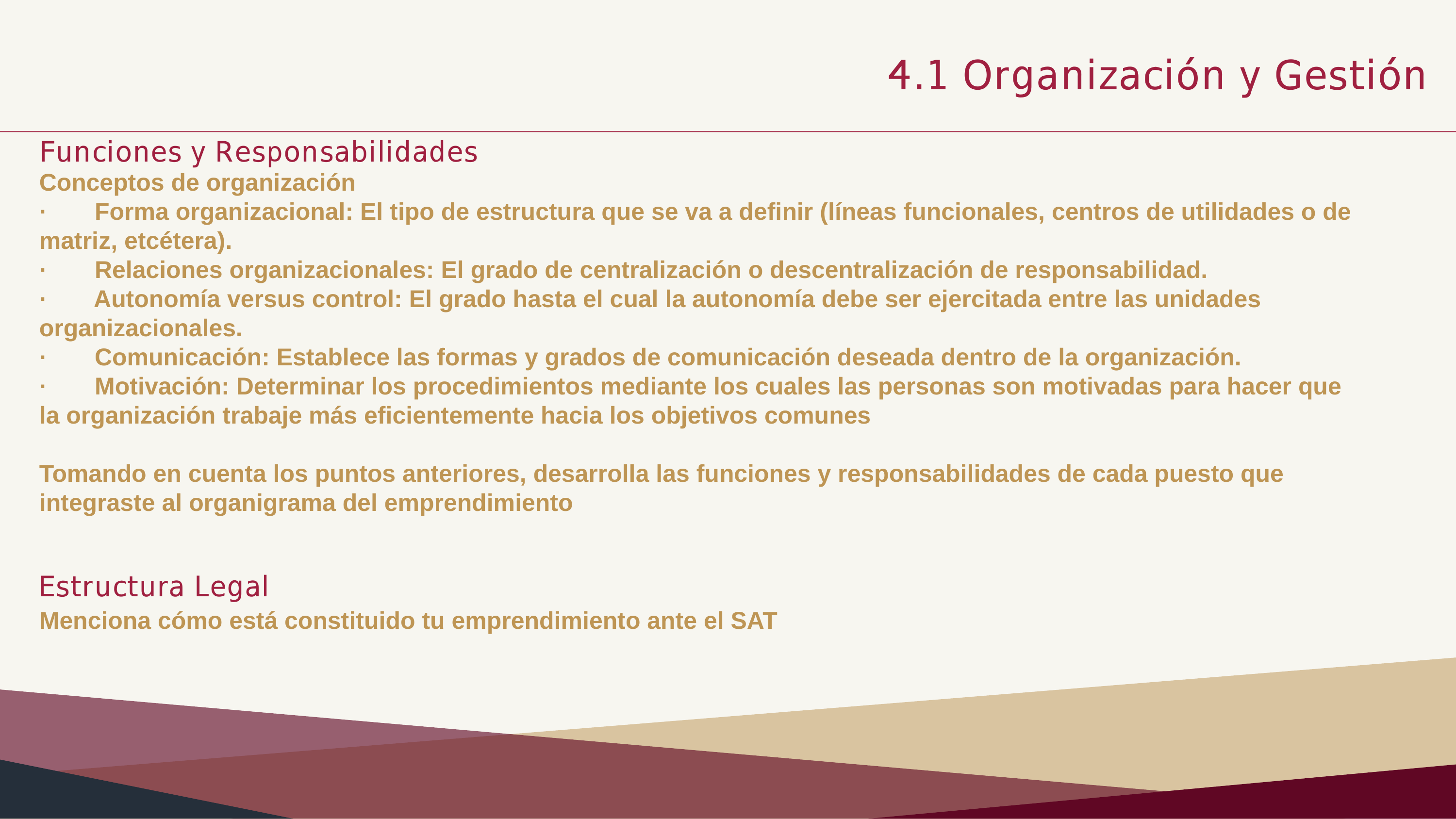

4.1 Organización y Gestión

Funciones y Responsabilidades
Conceptos de organización
·       Forma organizacional: El tipo de estructura que se va a definir (líneas funcionales, centros de utilidades o de matriz, etcétera).
·       Relaciones organizacionales: El grado de centralización o descentralización de responsabilidad.
·       Autonomía versus control: El grado hasta el cual la autonomía debe ser ejercitada entre las unidades organizacionales.
·       Comunicación: Establece las formas y grados de comunicación deseada dentro de la organización.
·       Motivación: Determinar los procedimientos mediante los cuales las personas son motivadas para hacer que la organización trabaje más eficientemente hacia los objetivos comunes

Tomando en cuenta los puntos anteriores, desarrolla las funciones y responsabilidades de cada puesto que integraste al organigrama del emprendimiento
Estructura Legal
Menciona cómo está constituido tu emprendimiento ante el SAT